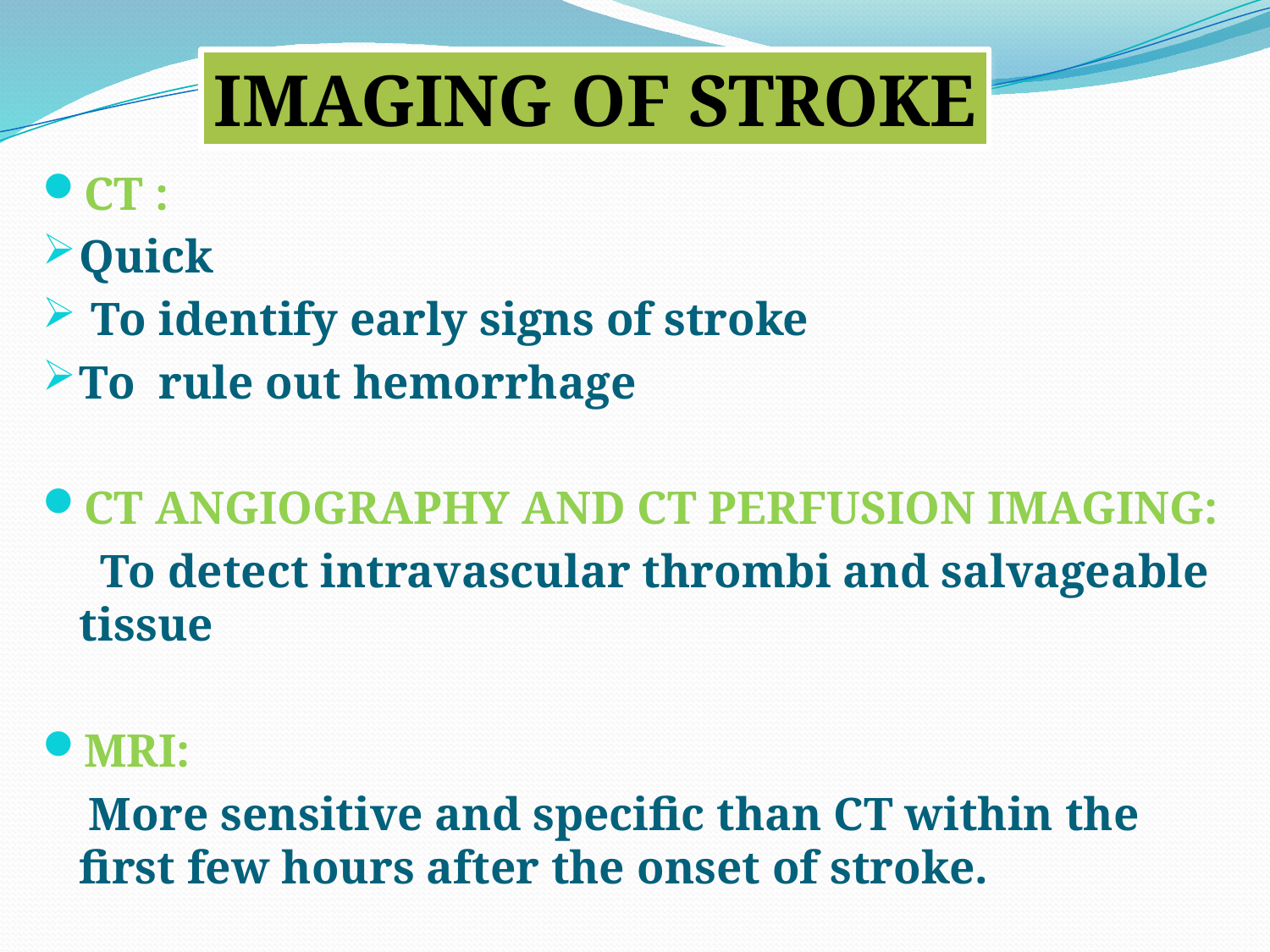

IMAGING OF STROKE
CT :
Quick
 To identify early signs of stroke
To  rule out hemorrhage

CT ANGIOGRAPHY AND CT PERFUSION IMAGING:
     To detect intravascular thrombi and salvageable tissue

MRI:
    More sensitive and specific than CT within the first few hours after the onset of stroke.